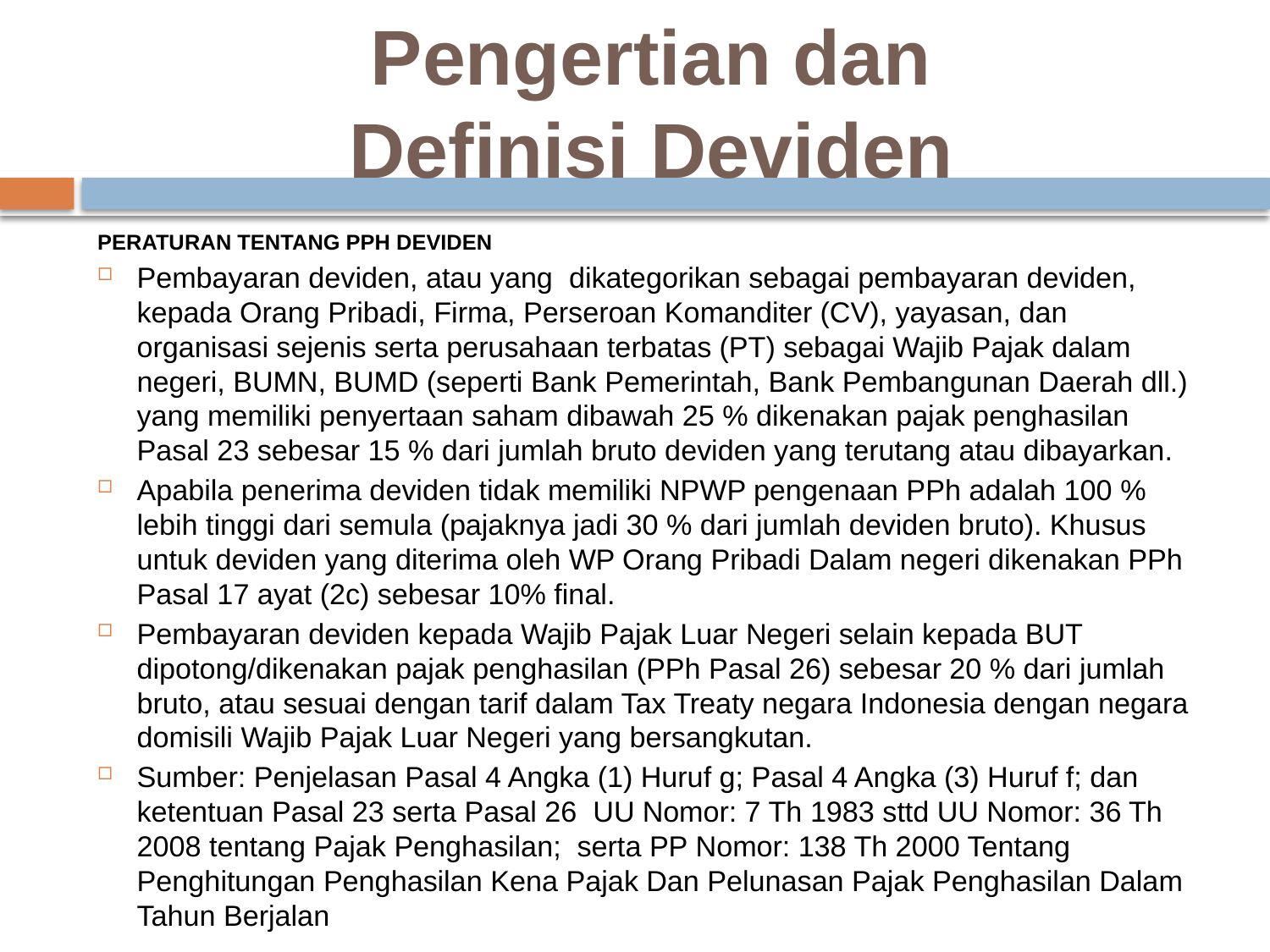

# Pengertian dan Definisi Deviden
PERATURAN TENTANG PPH DEVIDEN
Pembayaran deviden, atau yang  dikategorikan sebagai pembayaran deviden, kepada Orang Pribadi, Firma, Perseroan Komanditer (CV), yayasan, dan organisasi sejenis serta perusahaan terbatas (PT) sebagai Wajib Pajak dalam negeri, BUMN, BUMD (seperti Bank Pemerintah, Bank Pembangunan Daerah dll.) yang memiliki penyertaan saham dibawah 25 % dikenakan pajak penghasilan Pasal 23 sebesar 15 % dari jumlah bruto deviden yang terutang atau dibayarkan.
Apabila penerima deviden tidak memiliki NPWP pengenaan PPh adalah 100 % lebih tinggi dari semula (pajaknya jadi 30 % dari jumlah deviden bruto). Khusus untuk deviden yang diterima oleh WP Orang Pribadi Dalam negeri dikenakan PPh Pasal 17 ayat (2c) sebesar 10% final.
Pembayaran deviden kepada Wajib Pajak Luar Negeri selain kepada BUT dipotong/dikenakan pajak penghasilan (PPh Pasal 26) sebesar 20 % dari jumlah bruto, atau sesuai dengan tarif dalam Tax Treaty negara Indonesia dengan negara domisili Wajib Pajak Luar Negeri yang bersangkutan.
Sumber: Penjelasan Pasal 4 Angka (1) Huruf g; Pasal 4 Angka (3) Huruf f; dan ketentuan Pasal 23 serta Pasal 26  UU Nomor: 7 Th 1983 sttd UU Nomor: 36 Th 2008 tentang Pajak Penghasilan;  serta PP Nomor: 138 Th 2000 Tentang Penghitungan Penghasilan Kena Pajak Dan Pelunasan Pajak Penghasilan Dalam Tahun Berjalan